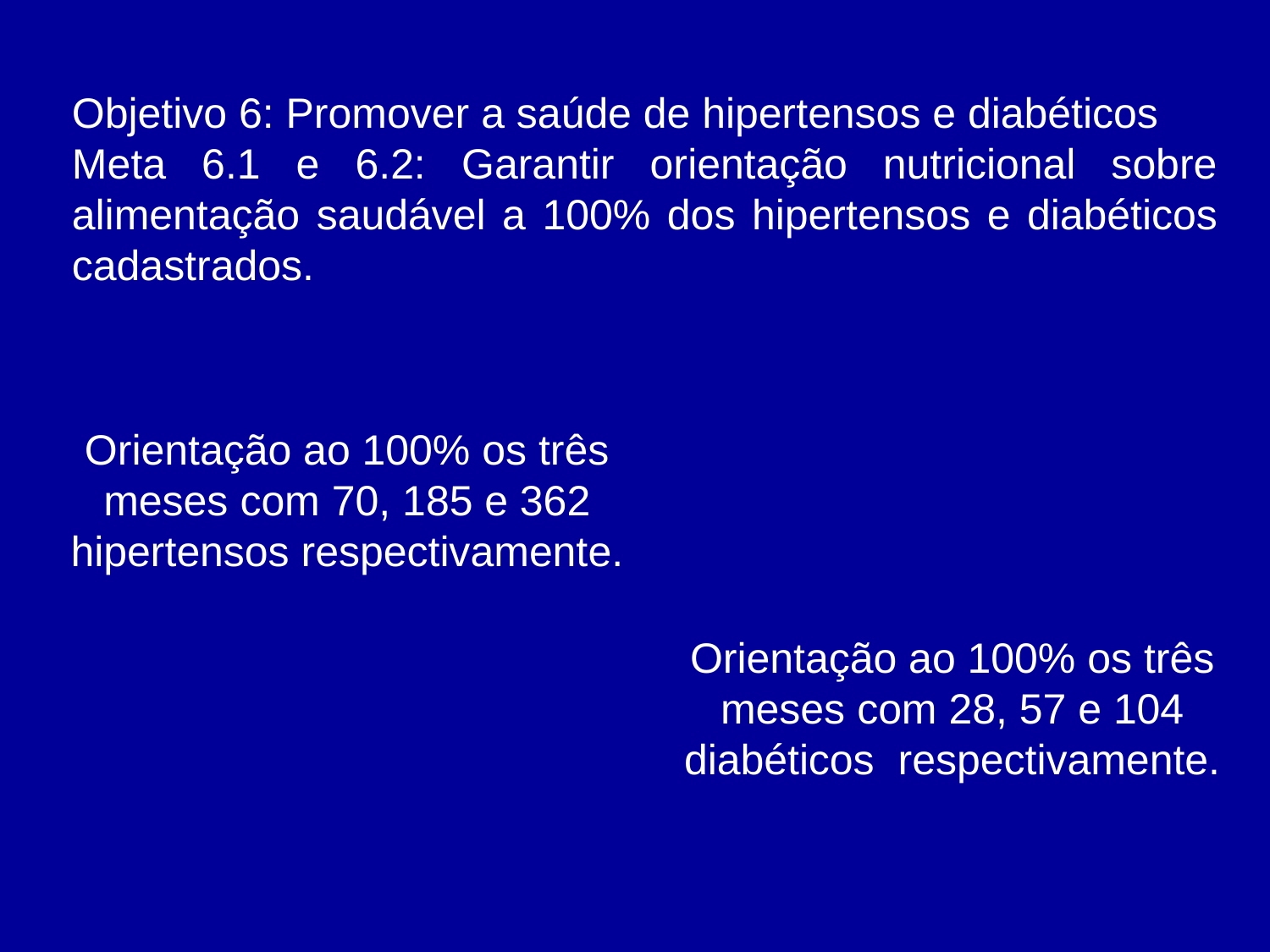

Objetivo 6: Promover a saúde de hipertensos e diabéticos
Meta 6.1 e 6.2: Garantir orientação nutricional sobre alimentação saudável a 100% dos hipertensos e diabéticos cadastrados.
Orientação ao 100% os três meses com 70, 185 e 362 hipertensos respectivamente.
Orientação ao 100% os três meses com 28, 57 e 104 diabéticos  respectivamente.